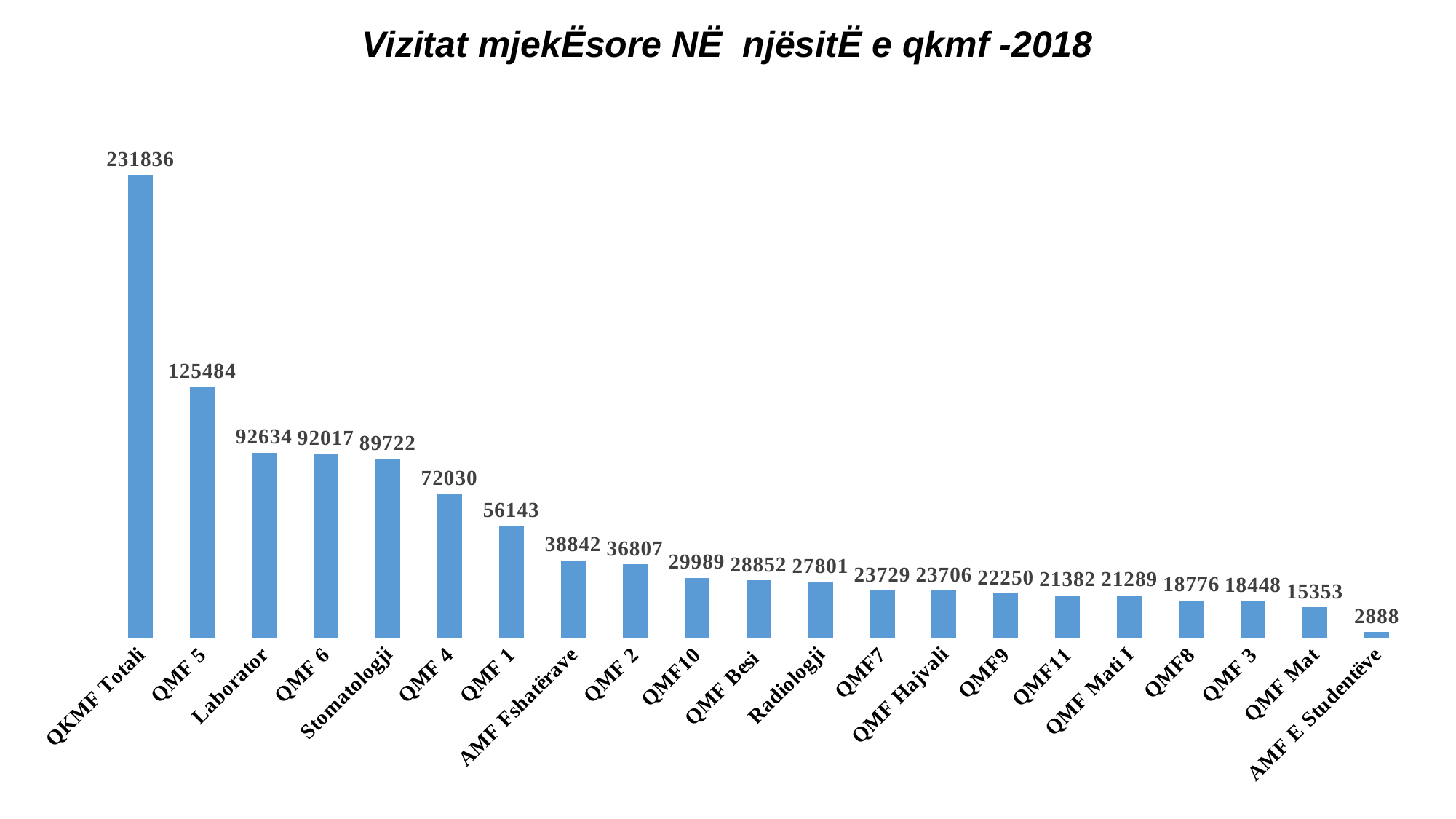

Vizitat mjekËsore NË  njësitË e qkmf -2018

### Chart

| Category |  |
|---|---|
| QKMF Totali | 231836.0 |
| QMF 5 | 125484.0 |
| Laborator | 92634.0 |
| QMF 6 | 92017.0 |
| Stomatologji | 89722.0 |
| QMF 4 | 72030.0 |
| QMF 1 | 56143.0 |
| AMF Fshatërave | 38842.0 |
| QMF 2 | 36807.0 |
| QMF10 | 29989.0 |
| QMF Besi  | 28852.0 |
| Radiologji | 27801.0 |
| QMF7 | 23729.0 |
| QMF Hajvali | 23706.0 |
| QMF9 | 22250.0 |
| QMF11 | 21382.0 |
| QMF Mati I | 21289.0 |
| QMF8 | 18776.0 |
| QMF 3 | 18448.0 |
| QMF Mat | 15353.0 |
| AMF E Studentëve | 2888.0 |